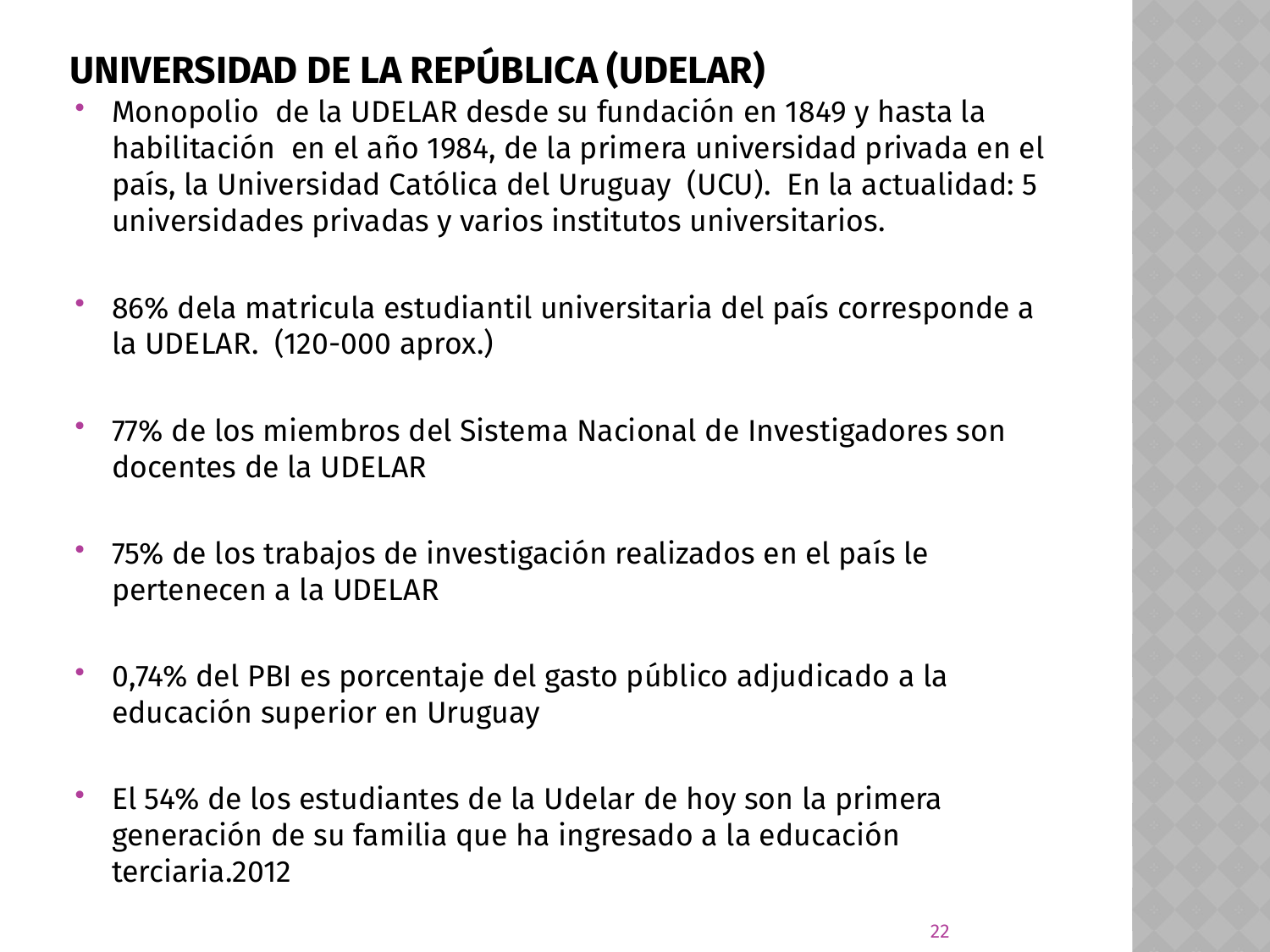

# Universidad de la República (UDELAR)
Monopolio  de la UDELAR desde su fundación en 1849 y hasta la habilitación  en el año 1984, de la primera universidad privada en el país, la Universidad Católica del Uruguay  (UCU).  En la actualidad: 5 universidades privadas y varios institutos universitarios.

86% dela matricula estudiantil universitaria del país corresponde a la UDELAR.  (120-000 aprox.)

77% de los miembros del Sistema Nacional de Investigadores son docentes de la UDELAR

75% de los trabajos de investigación realizados en el país le pertenecen a la UDELAR

0,74% del PBI es porcentaje del gasto público adjudicado a la educación superior en Uruguay

El 54% de los estudiantes de la Udelar de hoy son la primera generación de su familia que ha ingresado a la educación terciaria.2012

22